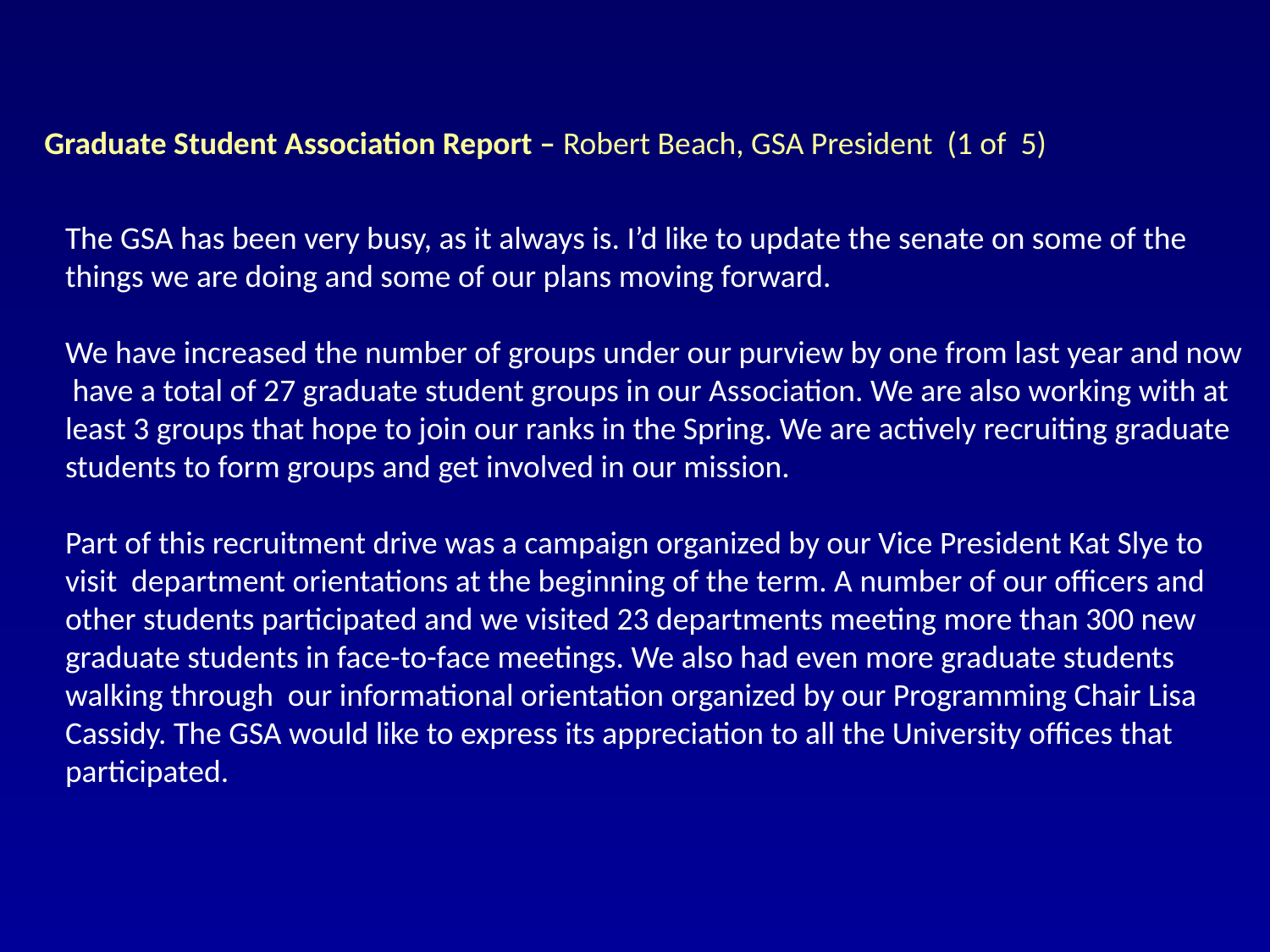

Graduate Student Association Report – Robert Beach, GSA President  (1 of  5)
The GSA has been very busy, as it always is. I’d like to update the senate on some of the
things we are doing and some of our plans moving forward.

We have increased the number of groups under our purview by one from last year and now
 have a total of 27 graduate student groups in our Association. We are also working with at
least 3 groups that hope to join our ranks in the Spring. We are actively recruiting graduate
students to form groups and get involved in our mission.

Part of this recruitment drive was a campaign organized by our Vice President Kat Slye to visit  department orientations at the beginning of the term. A number of our officers and other students participated and we visited 23 departments meeting more than 300 new graduate students in face-to-face meetings. We also had even more graduate students walking through  our informational orientation organized by our Programming Chair Lisa Cassidy. The GSA would like to express its appreciation to all the University offices that participated.